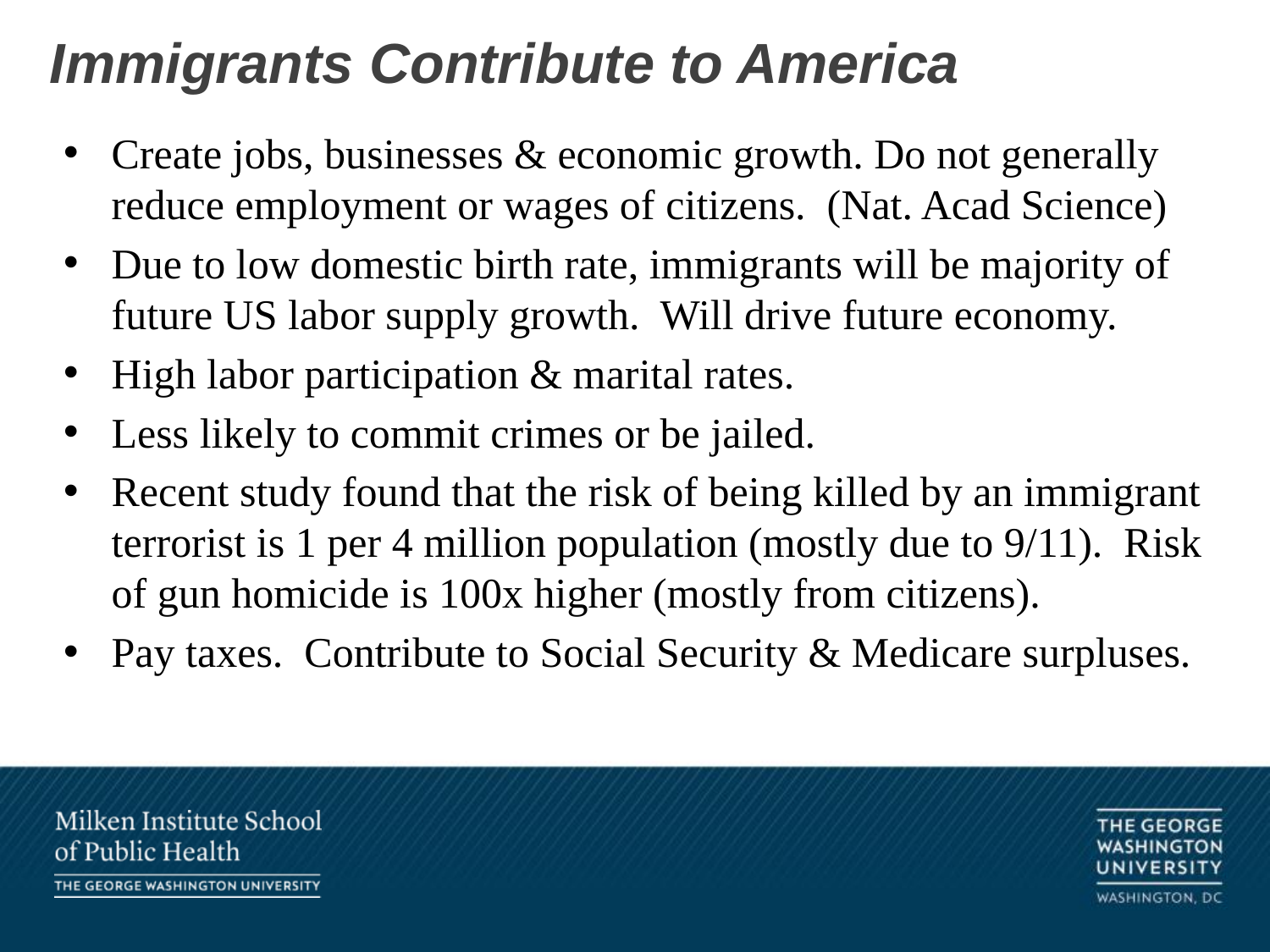

# Immigrants Contribute to America
Create jobs, businesses & economic growth. Do not generally reduce employment or wages of citizens.  (Nat. Acad Science)
Due to low domestic birth rate, immigrants will be majority of future US labor supply growth.  Will drive future economy.
High labor participation & marital rates.
Less likely to commit crimes or be jailed.
Recent study found that the risk of being killed by an immigrant terrorist is 1 per 4 million population (mostly due to 9/11).  Risk of gun homicide is 100x higher (mostly from citizens).
Pay taxes.  Contribute to Social Security & Medicare surpluses.